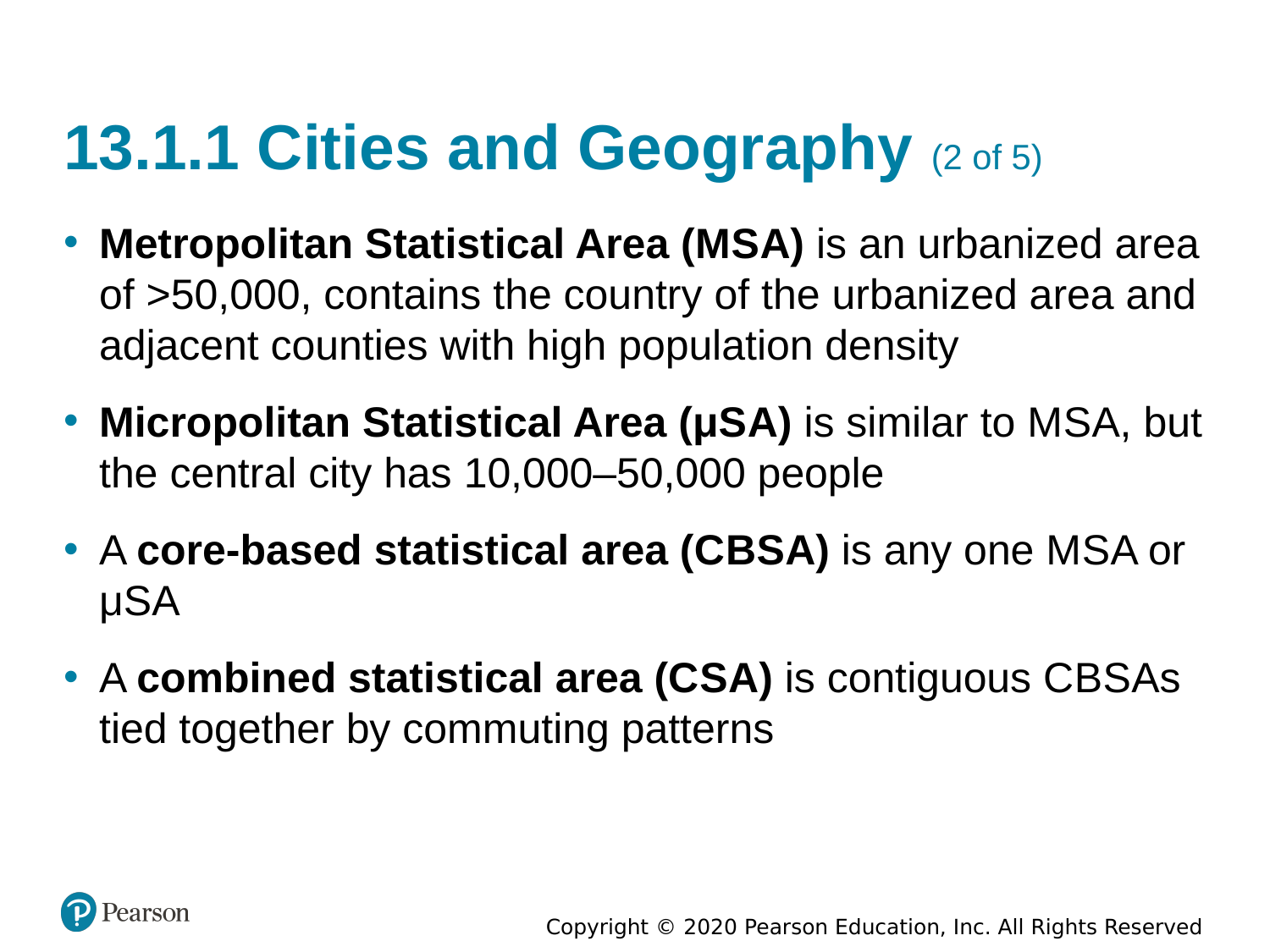

# 13.1.1 Cities and Geography (2 of 5)
Metropolitan Statistical Area (M S A) is an urbanized area of >50,000, contains the country of the urbanized area and adjacent counties with high population density
Micropolitan Statistical Area (μS A) is similar to M S A, but the central city has 10,000–50,000 people
A core-based statistical area (C B S A) is any one M S A or μS A
A combined statistical area (C S A) is contiguous C B S As tied together by commuting patterns